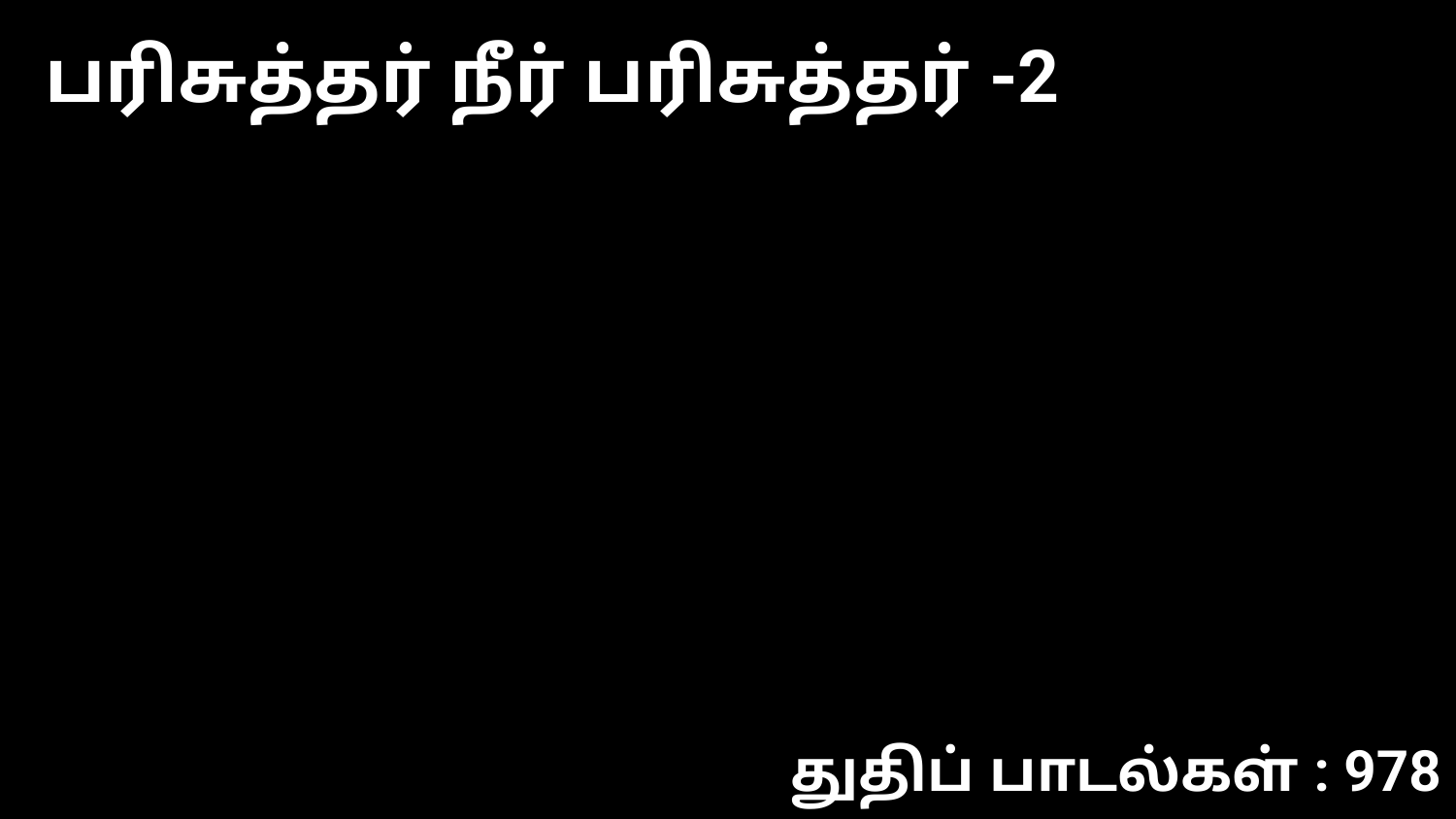

பரிசுத்தர் நீர் பரிசுத்தர் -2
துதிப் பாடல்கள் : 978